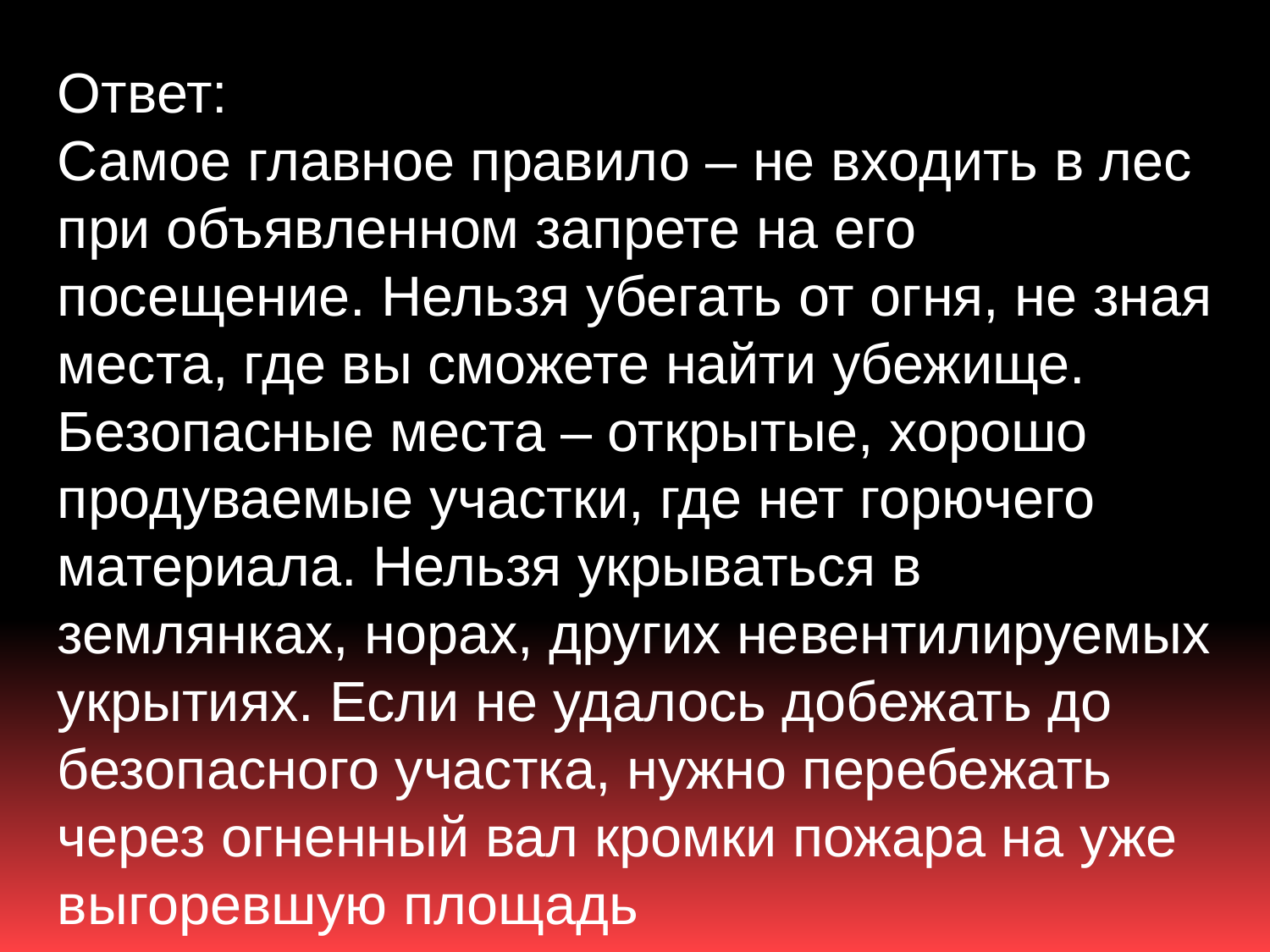

Ответ:
Самое главное правило – не входить в лес при объявленном запрете на его посещение. Нельзя убегать от огня, не зная места, где вы сможете найти убежище. Безопасные места – открытые, хорошо продуваемые участки, где нет горючего материала. Нельзя укрываться в землянках, норах, других невентилируемых укрытиях. Если не удалось добежать до безопасного участка, нужно перебежать через огненный вал кромки пожара на уже выгоревшую площадь